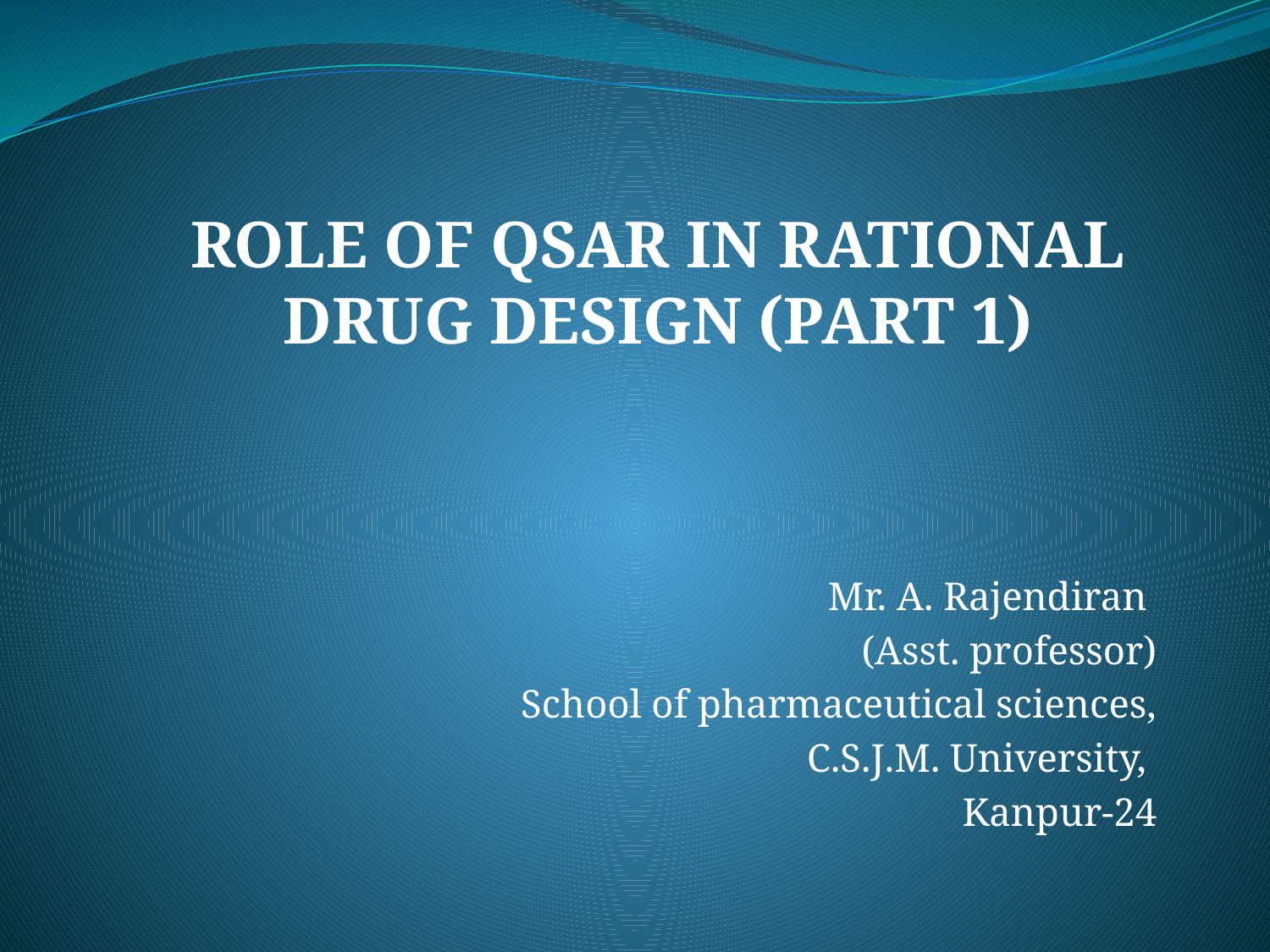

#

ROLE OF QSAR IN RATIONAL DRUG DESIGN (PART 1)

Mr. A. Rajendiran
(Asst. professor)
School of pharmaceutical sciences,
C.S.J.M. University,
Kanpur-24